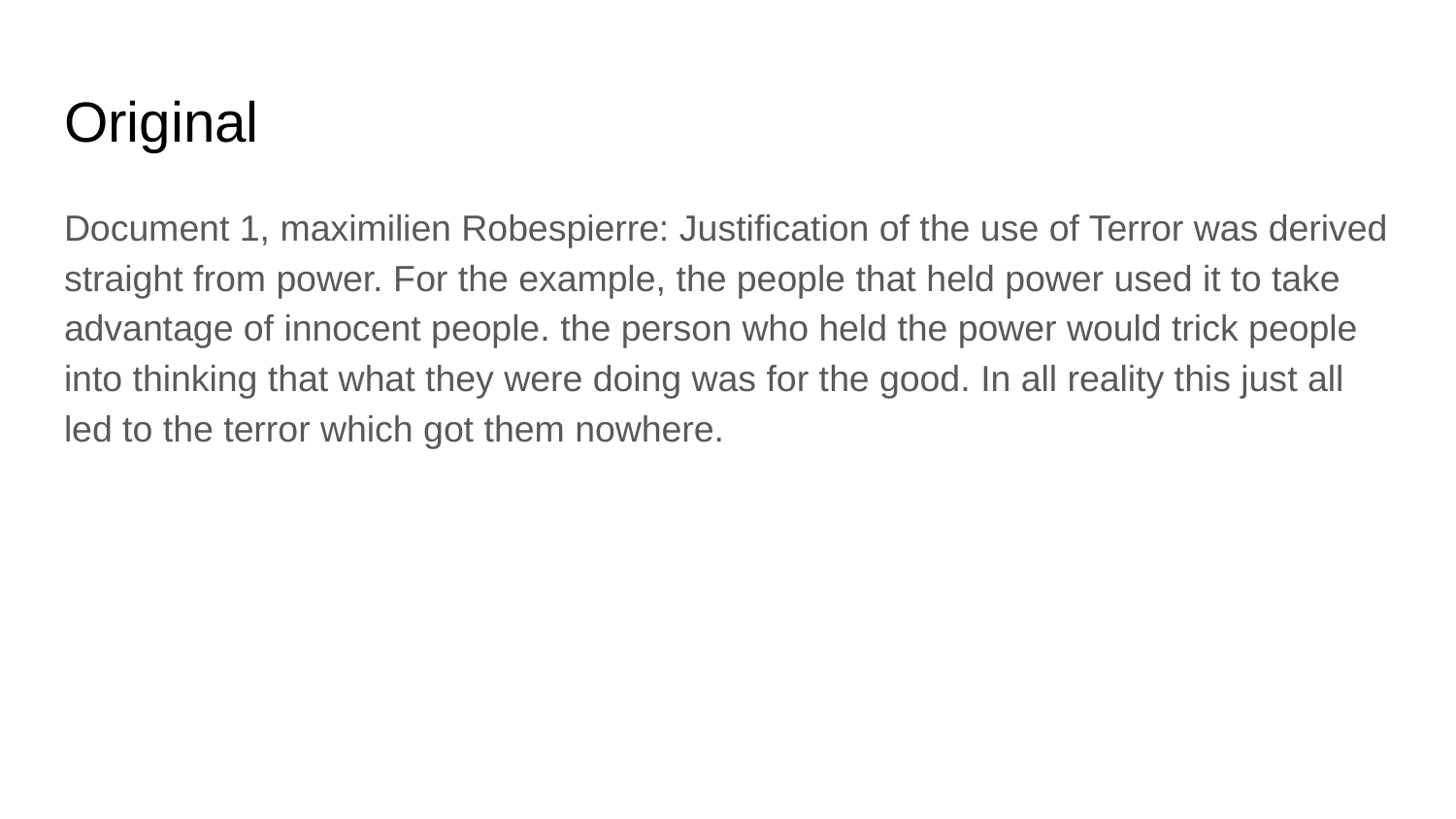

# Original
Document 1, maximilien Robespierre: Justification of the use of Terror was derived straight from power. For the example, the people that held power used it to take advantage of innocent people. the person who held the power would trick people into thinking that what they were doing was for the good. In all reality this just all led to the terror which got them nowhere.